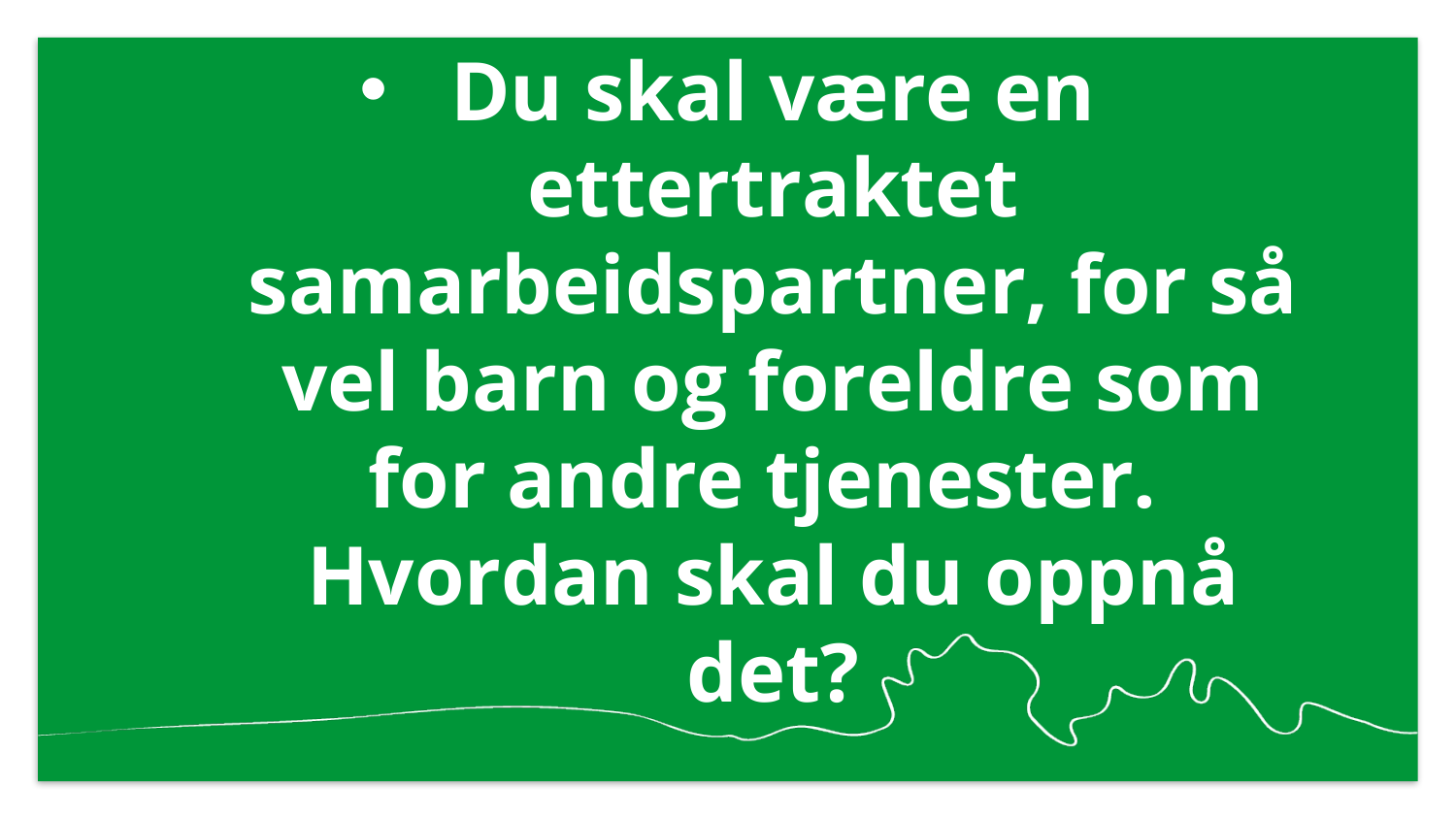

# Du skal være en ettertraktet samarbeidspartner, for så vel barn og foreldre som for andre tjenester. Hvordan skal du oppnå det?